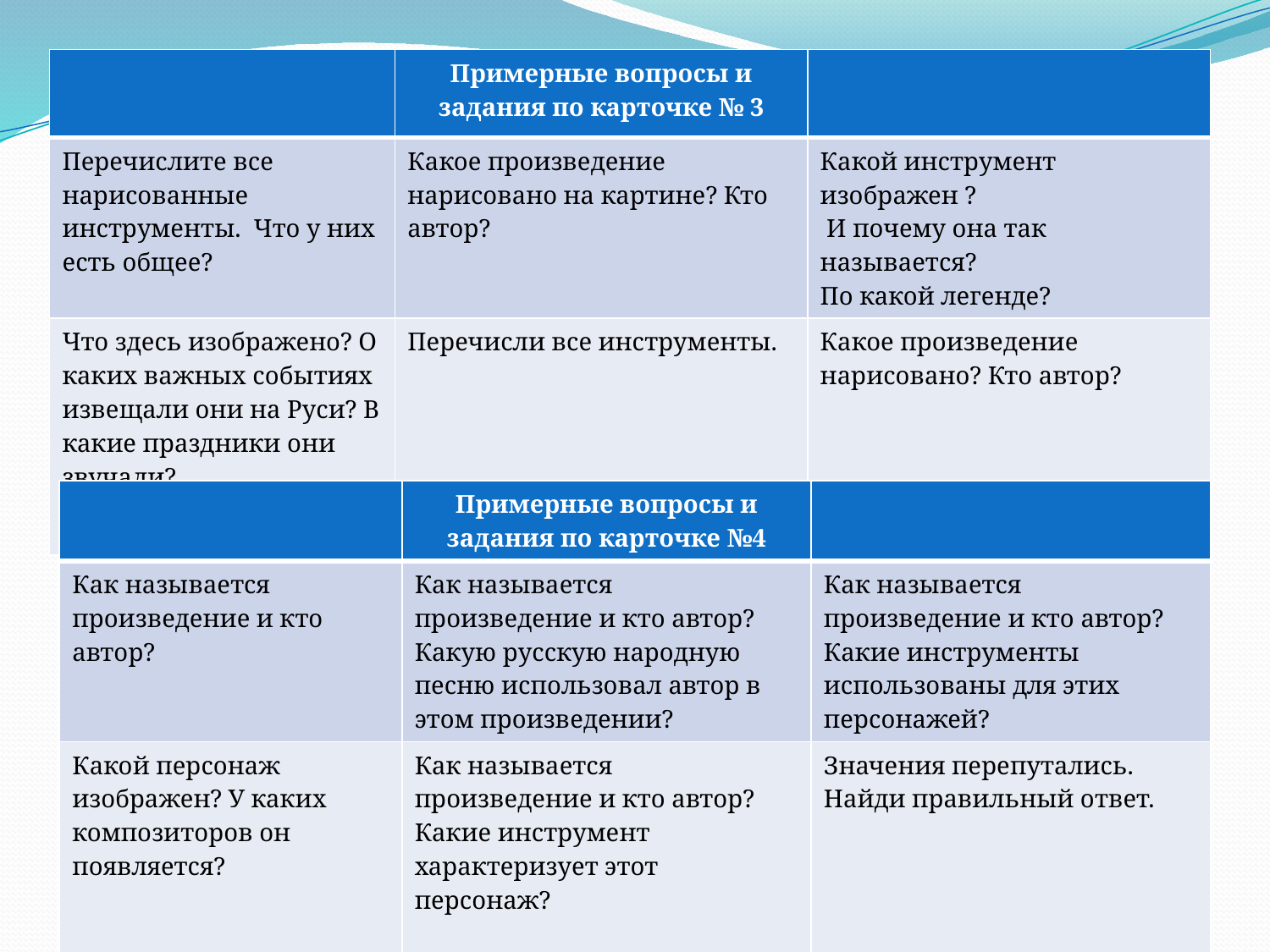

|  | Примерные вопросы и задания по карточке № 3 |  |
| --- | --- | --- |
| Перечислите все нарисованные инструменты. Что у них есть общее? | Какое произведение нарисовано на картине? Кто автор? | Какой инструмент изображен ? И почему она так называется? По какой легенде? |
| Что здесь изображено? О каких важных событиях извещали они на Руси? В какие праздники они звучали? | Перечисли все инструменты. | Какое произведение нарисовано? Кто автор? |
|  | Примерные вопросы и задания по карточке №4 |  |
| --- | --- | --- |
| Как называется произведение и кто автор? | Как называется произведение и кто автор? Какую русскую народную песню использовал автор в этом произведении? | Как называется произведение и кто автор? Какие инструменты использованы для этих персонажей? |
| Какой персонаж изображен? У каких композиторов он появляется? | Как называется произведение и кто автор? Какие инструмент характеризует этот персонаж? | Значения перепутались. Найди правильный ответ. |